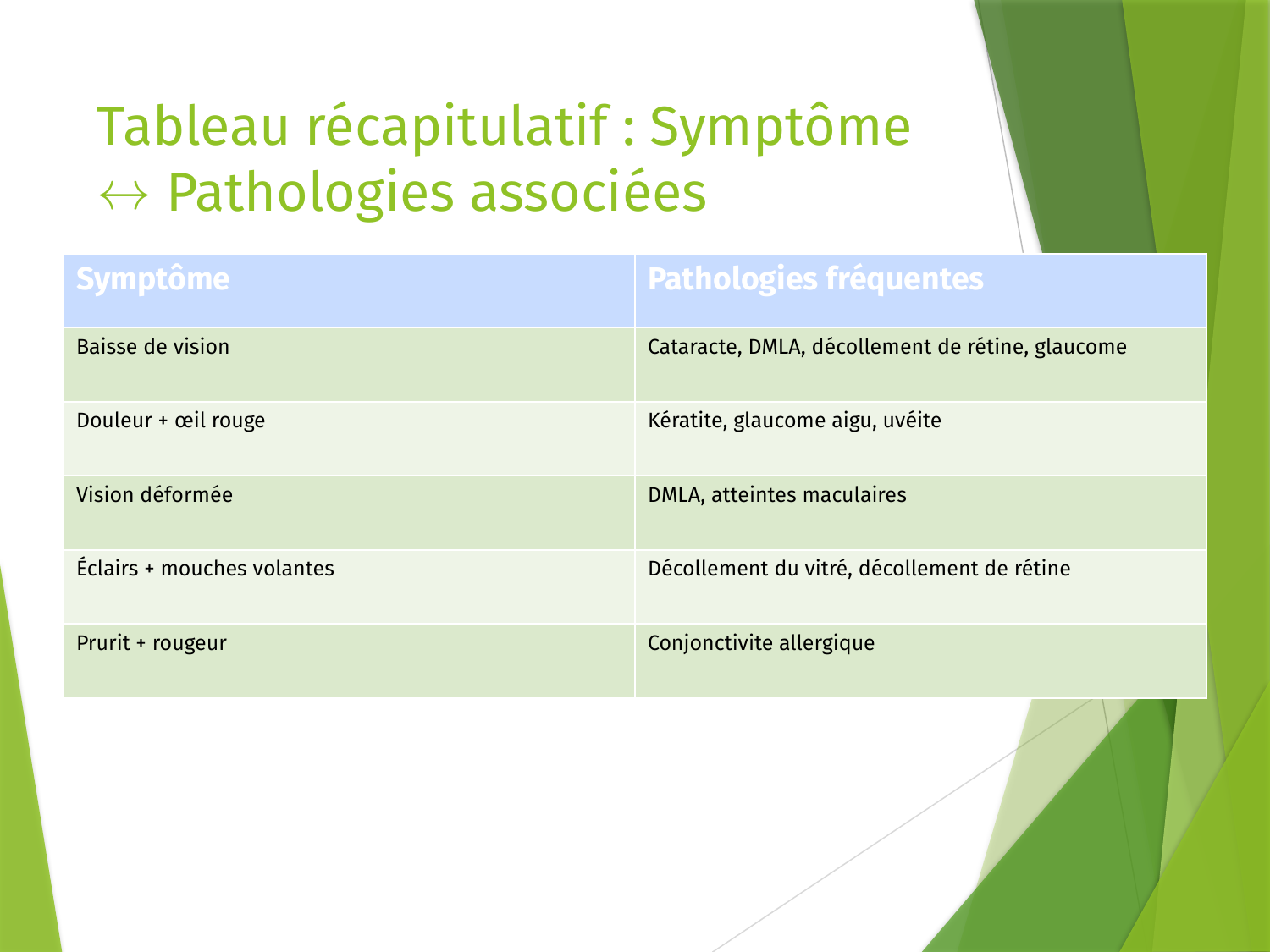

# Tableau récapitulatif : Symptôme ↔ Pathologies associées
| Symptôme | Pathologies fréquentes |
| --- | --- |
| Baisse de vision | Cataracte, DMLA, décollement de rétine, glaucome |
| Douleur + œil rouge | Kératite, glaucome aigu, uvéite |
| Vision déformée | DMLA, atteintes maculaires |
| Éclairs + mouches volantes | Décollement du vitré, décollement de rétine |
| Prurit + rougeur | Conjonctivite allergique |